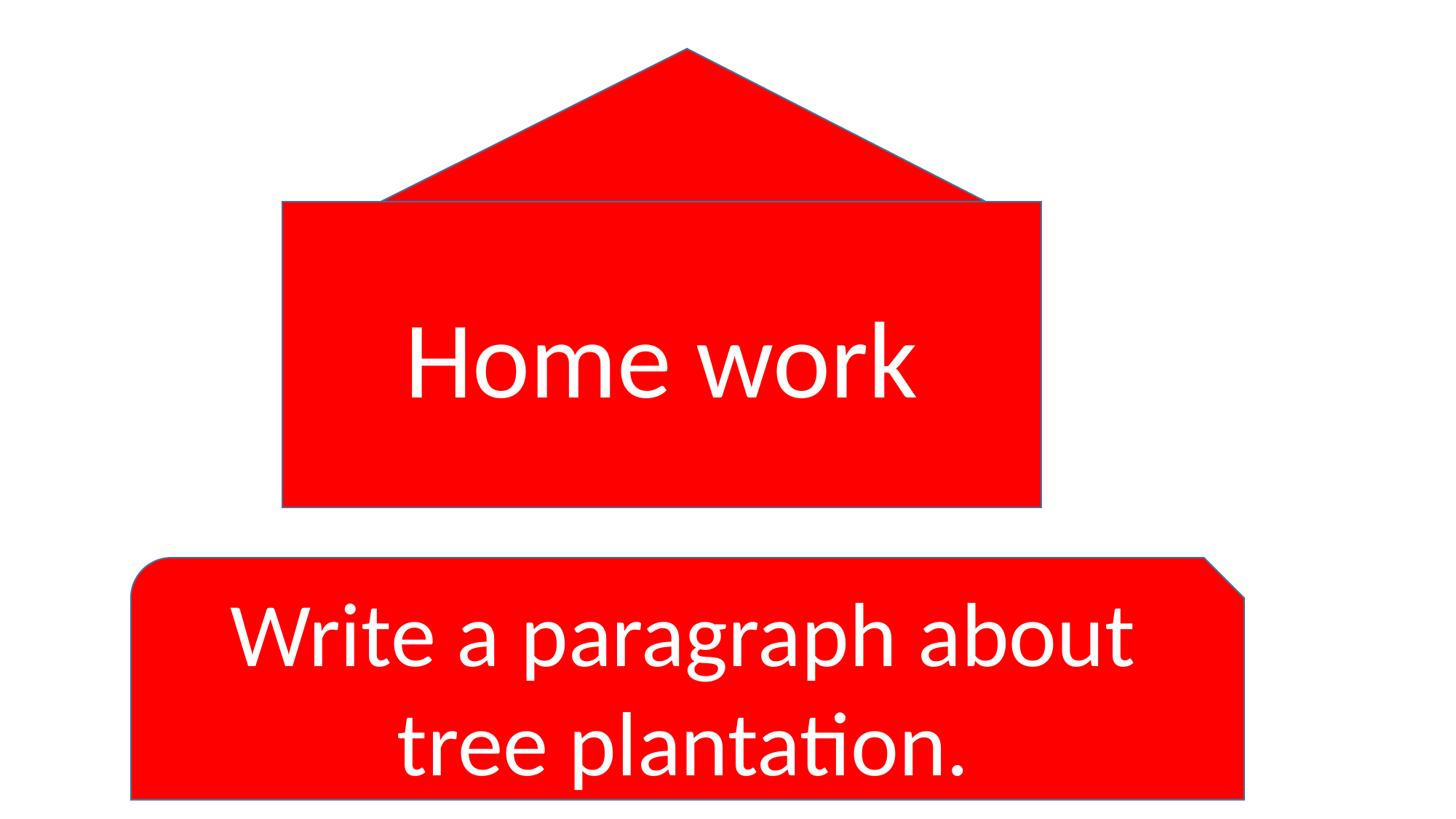

Home work
Write a paragraph about tree plantation.